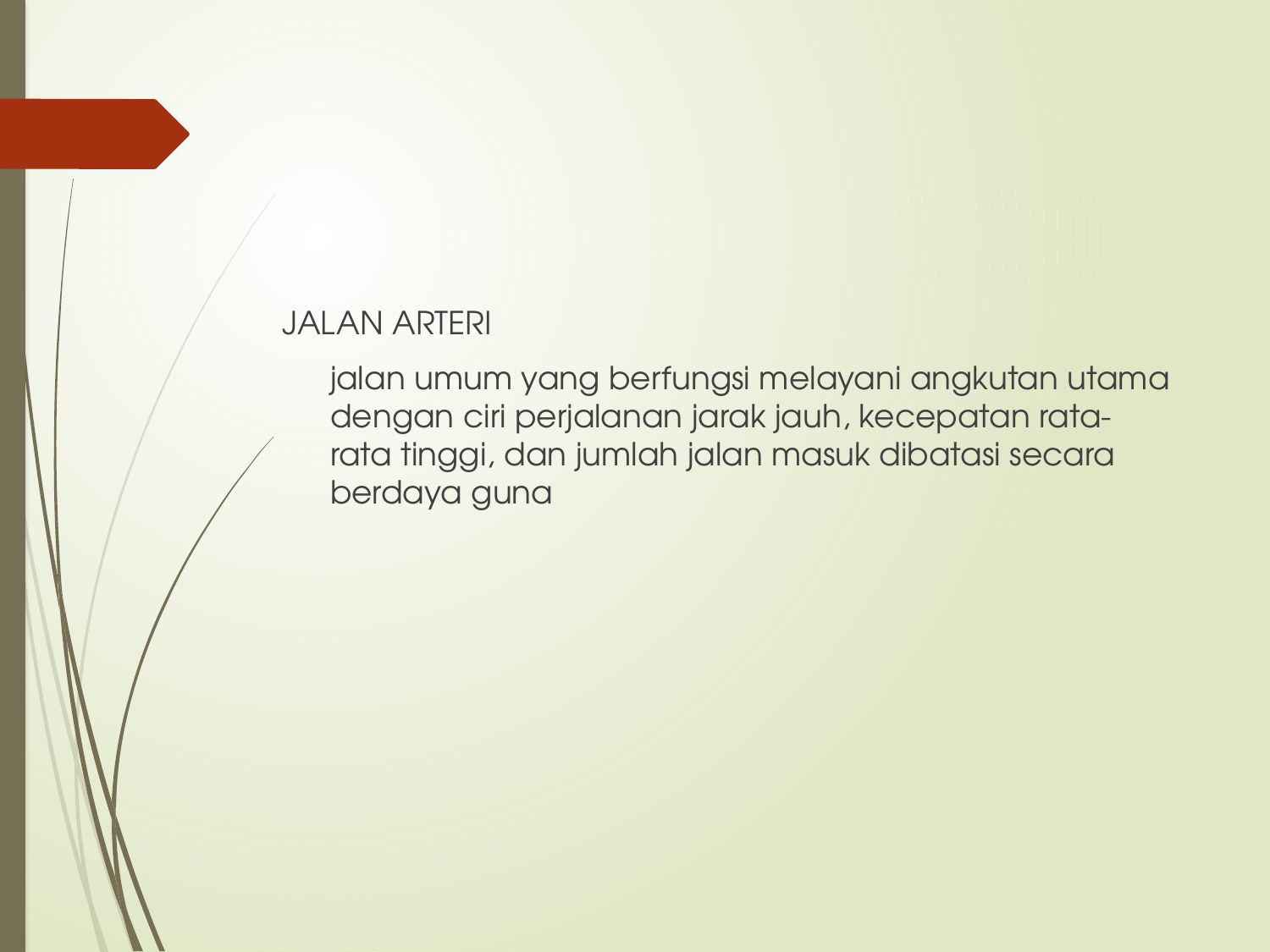

JALAN ARTERI
	jalan umum yang berfungsi melayani angkutan utama dengan ciri perjalanan jarak jauh, kecepatan rata-rata tinggi, dan jumlah jalan masuk dibatasi secara berdaya guna